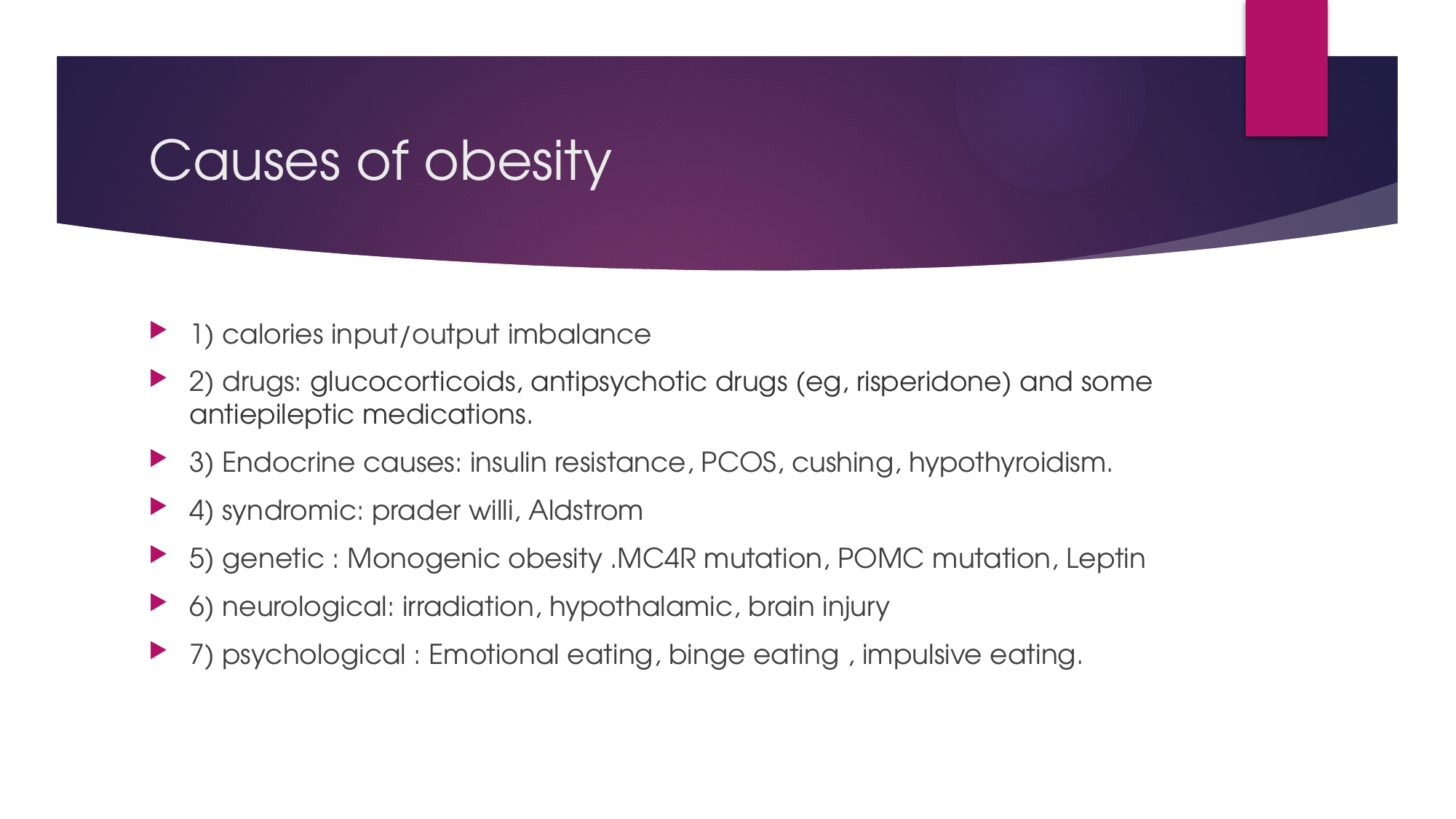

# Causes of obesity
1) calories input/output imbalance
2) drugs: glucocorticoids, antipsychotic drugs (eg, risperidone) and some antiepileptic medications.
3) Endocrine causes: insulin resistance, PCOS, cushing, hypothyroidism.
4) syndromic: prader willi, Aldstrom
5) genetic : Monogenic obesity .MC4R mutation, POMC mutation, Leptin
6) neurological: irradiation, hypothalamic, brain injury
7) psychological : Emotional eating, binge eating , impulsive eating.